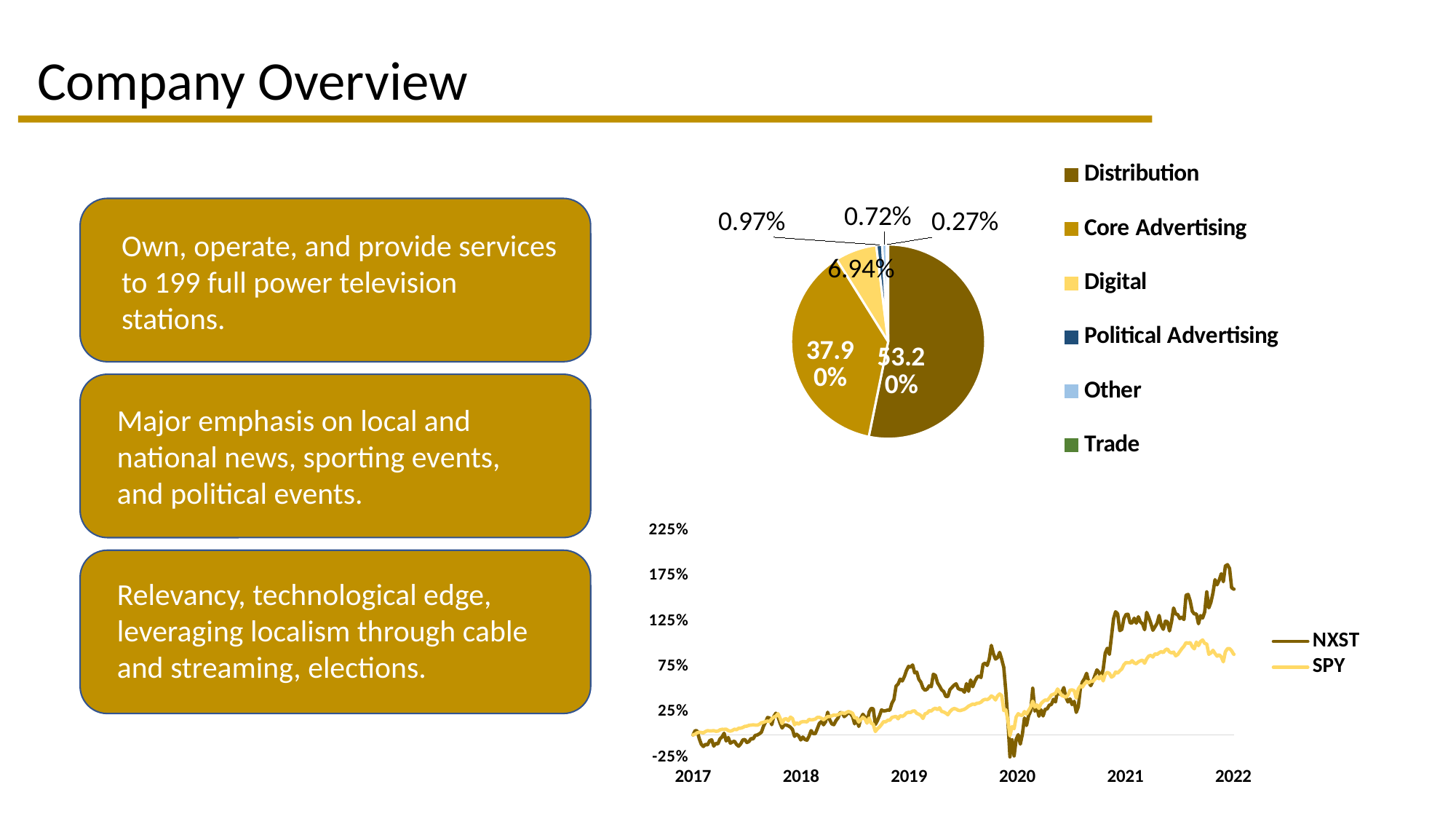

Company Overview

### Chart

| Category |  |
|---|---|
| Distribution | 0.532 |
| Core Advertising | 0.379 |
| Digital  | 0.0694 |
| Political Advertising | 0.0097 |
| Other | 0.0072 |
| Trade | 0.0027 |
Own, operate, and provide services to 199 full power television stations.

Major emphasis on local and national news, sporting events, and political events.

### Chart

| Category |  |  |
|---|---|---|
| 44663 | 1.606060606060606 | 0.8881684879452114 |
| 44662 | 1.606060606060606 | 0.8881684879452114 |
| 44655 | 1.621212121212121 | 0.927168895854355 |
| 44648 | 1.8336363636363637 | 0.9518924837373065 |
| 44641 | 1.875757575757576 | 0.9506902252087854 |
| 44634 | 1.8615151515151518 | 0.9163657442194981 |
| 44627 | 1.6883333333333335 | 0.8052384121599866 |
| 44620 | 1.7756060606060606 | 0.8587217415573543 |
| 44613 | 1.705151515151515 | 0.8826724489576848 |
| 44606 | 1.6540909090909088 | 0.8673093024753645 |
| 44599 | 1.7106060606060607 | 0.8972670087378435 |
| 44592 | 1.56469696969697 | 0.9324287769166363 |
| 44585 | 1.4609090909090907 | 0.9029390927241893 |
| 44578 | 1.4003030303030302 | 0.8883788831877026 |
| 44571 | 1.5757575757575757 | 1.002125421327208 |
| 44564 | 1.3534848484848487 | 1.0082140020180768 |
| 44557 | 1.2875757575757574 | 1.046493054810108 |
| 44550 | 1.314848484848485 | 1.029150475536186 |
| 44543 | 1.2245454545454544 | 0.9840013740097472 |
| 44536 | 1.3328787878787878 | 1.023237939844136 |
| 44529 | 1.3327272727272728 | 0.948702204856266 |
| 44522 | 1.3625757575757578 | 0.9728289572554156 |
| 44515 | 1.4760606060606059 | 1.0172008845187748 |
| 44508 | 1.5480303030303029 | 1.010712982245218 |
| 44501 | 1.5392424242424243 | 1.0170162519590373 |
| 44494 | 1.2716666666666667 | 0.9774490650293053 |
| 44487 | 1.2971212121212123 | 0.951480280813242 |
| 44480 | 1.2818181818181817 | 0.9199081130981774 |
| 44473 | 1.3249999999999997 | 0.8855449880847595 |
| 44466 | 1.3339393939393938 | 0.8708173211103718 |
| 44459 | 1.3984848484848487 | 0.9130852959488182 |
| 44452 | 1.2486363636363635 | 0.9034285836965157 |
| 44445 | 1.1460606060606058 | 0.9144163678911098 |
| 44438 | 1.248333333333333 | 0.9474140707185644 |
| 44431 | 1.252121212121212 | 0.9362244788423969 |
| 44424 | 1.1634848484848483 | 0.9071555851349322 |
| 44417 | 1.2078787878787878 | 0.9184611090834928 |
| 44410 | 1.3160606060606064 | 0.9049442881985448 |
| 44403 | 1.2283333333333333 | 0.8872281500246895 |
| 44396 | 1.1904545454545454 | 0.8943257691234249 |
| 44389 | 1.1531818181818183 | 0.8579875050988643 |
| 44382 | 1.2287878787878788 | 0.8761888404645872 |
| 44375 | 1.2954545454545454 | 0.8687992442946394 |
| 44368 | 1.3499999999999999 | 0.8380386010863266 |
| 44361 | 1.1590909090909092 | 0.7889821593421928 |
| 44354 | 1.2246969696969698 | 0.8237574872796753 |
| 44347 | 1.2446969696969699 | 0.8162219025741216 |
| 44340 | 1.3016666666666665 | 0.8051525365508062 |
| 44333 | 1.2313636363636364 | 0.7844350458361063 |
| 44326 | 1.2863636363636364 | 0.7921595568818569 |
| 44319 | 1.2349999999999999 | 0.817385517078512 |
| 44312 | 1.2334848484848484 | 0.7953026041778486 |
| 44305 | 1.3295454545454546 | 0.794873226131948 |
| 44298 | 1.3266666666666667 | 0.7971489297752209 |
| 44291 | 1.2809090909090908 | 0.7728160759140388 |
| 44284 | 1.1621212121212119 | 0.7260439253740957 |
| 44277 | 1.1492424242424242 | 0.7065802185534255 |
| 44270 | 1.3331818181818182 | 0.680199231413298 |
| 44263 | 1.356969696969697 | 0.6931836235213296 |
| 44256 | 1.2789393939393938 | 0.6496446896670175 |
| 44249 | 1.0840909090909092 | 0.6364241396337407 |
| 44242 | 0.8881818181818183 | 0.6774555056999937 |
| 44235 | 0.9553030303030304 | 0.6895296163507161 |
| 44228 | 0.9015151515151515 | 0.6689194701474914 |
| 44221 | 0.7222727272727273 | 0.5948131132055219 |
| 44214 | 0.6363636363636364 | 0.6494428819854441 |
| 44207 | 0.687121212121212 | 0.6180038214646086 |
| 44200 | 0.7168181818181818 | 0.6422336245947745 |
| 44193 | 0.6543939393939393 | 0.6127739968655405 |
| 44186 | 0.5913636363636364 | 0.5900126666523542 |
| 44179 | 0.5425757575757576 | 0.5927392172438224 |
| 44172 | 0.5860606060606062 | 0.5730092960346939 |
| 44165 | 0.6787878787878787 | 0.5883209171515061 |
| 44158 | 0.6212121212121212 | 0.5622276133021319 |
| 44151 | 0.5843939393939392 | 0.5275295734129115 |
| 44144 | 0.5139393939393939 | 0.5393847012602248 |
| 44137 | 0.30969696969696964 | 0.5068764894050969 |
| 44130 | 0.24848484848484856 | 0.40404903497284195 |
| 44123 | 0.3696969696969698 | 0.4879623864831792 |
| 44116 | 0.3337878787878788 | 0.49587153008866663 |
| 44109 | 0.3963636363636363 | 0.4930075785225102 |
| 44102 | 0.3630303030303029 | 0.43773803645419623 |
| 44095 | 0.4151515151515152 | 0.4162863092810066 |
| 44088 | 0.5210606060606061 | 0.4253075420253763 |
| 44081 | 0.4695454545454545 | 0.4345391700122373 |
| 44074 | 0.44893939393939386 | 0.4714613881792225 |
| 44067 | 0.49727272727272714 | 0.5062624787994592 |
| 44060 | 0.36318181818181816 | 0.45866592241138715 |
| 44053 | 0.3924242424242425 | 0.4482277421155457 |
| 44046 | 0.33545454545454545 | 0.43896605766547175 |
| 44039 | 0.3280303030303031 | 0.4045471135060865 |
| 44032 | 0.2878787878787879 | 0.38072092573906713 |
| 44025 | 0.28166666666666673 | 0.38462826595676175 |
| 44018 | 0.20893939393939404 | 0.36758625131497036 |
| 44011 | 0.27742424242424246 | 0.34395757744906524 |
| 44004 | 0.20560606060606051 | 0.29202000901693914 |
| 43997 | 0.30696969696969706 | 0.3301015479078555 |
| 43990 | 0.2621212121212121 | 0.3058717447776896 |
| 43983 | 0.5140909090909092 | 0.37140342214302585 |
| 43976 | 0.2622727272727273 | 0.30715987891539115 |
| 43969 | 0.21136363636363642 | 0.2690053457566715 |
| 43962 | 0.10424242424242418 | 0.2296099100452994 |
| 43955 | 0.186969696969697 | 0.2579917988793235 |
| 43948 | 0.009090909090909005 | 0.21544472831104156 |
| 43941 | -0.10121212121212121 | 0.21803387792782156 |
| 43934 | 0.003181818181818087 | 0.23427295562377903 |
| 43927 | -0.048484848484848526 | 0.19788746001416965 |
| 43920 | -0.23106060606060605 | 0.06857167393031206 |
| 43913 | -0.05272727272727268 | 0.09125142231477705 |
| 43906 | -0.2416666666666667 | -0.01031795444298922 |
| 43899 | 0.16363636363636358 | 0.16405246999720913 |
| 43892 | 0.4825757575757575 | 0.27627042229330817 |
| 43885 | 0.7421212121212122 | 0.26847721076021386 |
| 43878 | 0.834090909090909 | 0.43315657270443775 |
| 43871 | 0.9093939393939393 | 0.45136649563107845 |
| 43864 | 0.8516666666666666 | 0.4288456171235966 |
| 43857 | 0.8356060606060607 | 0.38496747461302316 |
| 43850 | 0.8925757575757576 | 0.41500246892376397 |
| 43843 | 0.9866666666666667 | 0.4296657291912665 |
| 43836 | 0.8366666666666667 | 0.40206960218124055 |
| 43829 | 0.7653030303030304 | 0.3889735717812749 |
| 43822 | 0.790909090909091 | 0.3911934562785806 |
| 43815 | 0.7772727272727272 | 0.38312114901565086 |
| 43808 | 0.6316666666666666 | 0.3606131518495461 |
| 43801 | 0.6512121212121212 | 0.3507846883788832 |
| 43794 | 0.6319696969696968 | 0.34866785461259375 |
| 43787 | 0.5886363636363635 | 0.335490242383907 |
| 43780 | 0.5307575757575758 | 0.33985701711071525 |
| 43773 | 0.6053030303030303 | 0.3281006462139592 |
| 43766 | 0.48030303030303034 | 0.3168638227527427 |
| 43759 | 0.5650000000000001 | 0.2978166126365961 |
| 43752 | 0.4704545454545454 | 0.28220872066811226 |
| 43745 | 0.4974242424242424 | 0.2753687283969172 |
| 43738 | 0.49984848484848476 | 0.26752828527877387 |
| 43731 | 0.5104545454545454 | 0.2717276025676808 |
| 43724 | 0.5633333333333335 | 0.2847291697975484 |
| 43717 | 0.5480303030303031 | 0.29130724146074416 |
| 43710 | 0.5236363636363637 | 0.2789926791043175 |
| 43703 | 0.49833333333333335 | 0.2565576762060157 |
| 43696 | 0.4225757575757576 | 0.22248652826381002 |
| 43689 | 0.4245454545454545 | 0.24033577363189423 |
| 43682 | 0.47757575757575754 | 0.2532042336675327 |
| 43675 | 0.49651515151515146 | 0.2589578994825996 |
| 43668 | 0.5386363636363636 | 0.29923785396852676 |
| 43661 | 0.5750000000000001 | 0.27809098520792647 |
| 43654 | 0.6554545454545455 | 0.2940466733935895 |
| 43647 | 0.6681818181818181 | 0.28401640224135344 |
| 43640 | 0.5303030303030303 | 0.26312716030829364 |
| 43633 | 0.5412121212121211 | 0.266862749307628 |
| 43626 | 0.5042424242424243 | 0.23960583095386342 |
| 43619 | 0.49196969696969695 | 0.23374911440778048 |
| 43612 | 0.5174242424242426 | 0.18167414500096618 |
| 43605 | 0.5804545454545454 | 0.21344812039760414 |
| 43598 | 0.6128787878787879 | 0.22781940359389444 |
| 43591 | 0.6916666666666668 | 0.2372099014577386 |
| 43584 | 0.6833333333333332 | 0.26479314712638746 |
| 43577 | 0.7704545454545454 | 0.2623199295820006 |
| 43570 | 0.746969696969697 | 0.24735610468236777 |
| 43563 | 0.7546969696969698 | 0.24837802443161083 |
| 43556 | 0.7080303030303031 | 0.2420790484982503 |
| 43549 | 0.6419696969696971 | 0.21702913330041448 |
| 43542 | 0.593939393939394 | 0.20256338693402617 |
| 43535 | 0.6150000000000001 | 0.21191094699328034 |
| 43528 | 0.5604545454545454 | 0.17781403636832066 |
| 43521 | 0.5386363636363636 | 0.2038429335108097 |
| 43514 | 0.3909090909090909 | 0.19911118744498607 |
| 43507 | 0.3486363636363637 | 0.19178170420146423 |
| 43500 | 0.27257575757575747 | 0.16270422293308157 |
| 43493 | 0.2737878787878787 | 0.1621245625711159 |
| 43486 | 0.266969696969697 | 0.1441894415938515 |
| 43479 | 0.26439393939393946 | 0.14674424096695945 |
| 43472 | 0.2756060606060606 | 0.11477704544966634 |
| 43465 | 0.21136363636363642 | 0.08715944953734527 |
| 43458 | 0.15757575757575767 | 0.06732218381674145 |
| 43451 | 0.11545454545454552 | 0.037643573284098016 |
| 43444 | 0.2878787878787879 | 0.11636145043903906 |
| 43437 | 0.29242424242424236 | 0.1305867450997231 |
| 43430 | 0.25212121212121213 | 0.1851564009532194 |
| 43423 | 0.13287878787878782 | 0.13036346851585484 |
| 43416 | 0.19681818181818175 | 0.1748942656561971 |
| 43409 | 0.2274242424242425 | 0.19410463942978615 |
| 43402 | 0.1848484848484849 | 0.16922218166985128 |
| 43395 | 0.0934848484848485 | 0.1415831168552353 |
| 43388 | 0.1874242424242425 | 0.18842396788252236 |
| 43381 | 0.12227272727272717 | 0.18814487215268696 |
| 43374 | 0.20378787878787882 | 0.23900040790914379 |
| 43367 | 0.23333333333333342 | 0.2511990381931773 |
| 43360 | 0.24848484848484856 | 0.25793597973335636 |
| 43353 | 0.22196969696969707 | 0.24733463578007267 |
| 43346 | 0.20151515151515148 | 0.2330363468515855 |
| 43339 | 0.24242424242424243 | 0.24584898774125688 |
| 43332 | 0.24621212121212122 | 0.23432877476974615 |
| 43325 | 0.18712121212121202 | 0.22378324996242957 |
| 43318 | 0.15757575757575767 | 0.21654822988900596 |
| 43311 | 0.11287878787878793 | 0.21958393267352247 |
| 43304 | 0.12166666666666669 | 0.21033942334528452 |
| 43297 | 0.16439393939393931 | 0.2030442903454347 |
| 43290 | 0.25 | 0.20282101376156644 |
| 43283 | 0.14469696969696966 | 0.18500611863715424 |
| 43276 | 0.1121212121212122 | 0.16720839863457787 |
| 43269 | 0.146969696969697 | 0.18288499109040568 |
| 43262 | 0.12803030303030308 | 0.1935249790678203 |
| 43255 | 0.0696969696969696 | 0.19325447089890313 |
| 43248 | 0.012878787878787793 | 0.1741857918804612 |
| 43241 | 0.015151515151515152 | 0.1684793576504434 |
| 43234 | 0.047424242424242355 | 0.16488975718671506 |
| 43227 | -0.013636363636363722 | 0.1712230833637476 |
| 43220 | -0.058333333333333355 | 0.14361407501234474 |
| 43213 | -0.04924242424242424 | 0.14640073853023897 |
| 43206 | -0.023484848484848442 | 0.1464994954807961 |
| 43199 | -0.055303030303030284 | 0.14055690332553314 |
| 43192 | -0.011363636363636364 | 0.11830223920650937 |
| 43185 | 0.007575757575757576 | 0.13393160007728808 |
| 43178 | -0.015909090909090866 | 0.11134202108246223 |
| 43171 | 0.06136363636363632 | 0.18165267609867125 |
| 43164 | 0.08560606060606069 | 0.19649198136499296 |
| 43157 | 0.10075757575757584 | 0.155563666029756 |
| 43150 | 0.10909090909090913 | 0.17963030550247983 |
| 43143 | 0.10984848484848485 | 0.17315528457029994 |
| 43136 | 0.07651515151515147 | 0.12477726013868927 |
| 43129 | 0.13030303030303023 | 0.1859979819231844 |
| 43122 | 0.20000000000000004 | 0.23354730672620713 |
| 43115 | 0.23863636363636365 | 0.20668112239421216 |
| 43108 | 0.20378787878787882 | 0.19635028660984563 |
| 43101 | 0.11287878787878793 | 0.17784838661199265 |
| 43094 | 0.1848484848484849 | 0.147989437300071 |
| 43087 | 0.19318181818181818 | 0.152167285686683 |
| 43080 | 0.14090909090909087 | 0.14893406900105205 |
| 43073 | 0.0946969696969697 | 0.1384958887052106 |
| 43066 | 0.030303030303030304 | 0.13451126043925374 |
| 43059 | 0.012121212121212078 | 0.11742201421241344 |
| 43052 | -0.0007575757575757145 | 0.10730157367053827 |
| 43045 | -0.005303030303030217 | 0.10878292792889516 |
| 43038 | -0.04469696969696974 | 0.11116168230318399 |
| 43031 | -0.03939393939393942 | 0.10825479293243752 |
| 43024 | -0.07196969696969698 | 0.10573863758346046 |
| 43017 | -0.08333333333333333 | 0.09627514545181316 |
| 43010 | -0.049999999999999954 | 0.09462633375555514 |
| 43003 | -0.0560606060606061 | 0.08175787371991684 |
| 42996 | -0.09848484848484848 | 0.07439833401318191 |
| 42989 | -0.12424242424242428 | 0.07354387170183997 |
| 42982 | -0.10454545454545452 | 0.056884003520899985 |
| 42975 | -0.06818181818181818 | 0.0633761995749159 |
| 42968 | -0.078030303030303 | 0.04899203503724871 |
| 42961 | -0.09090909090909091 | 0.041477919233989725 |
| 42954 | -0.028030303030302944 | 0.04824921101784081 |
| 42947 | -0.06666666666666665 | 0.06349642542776793 |
| 42940 | 0.01893939393939394 | 0.0614654672706585 |
| 42933 | -0.021969696969697014 | 0.061654393610854744 |
| 42926 | -0.0431818181818182 | 0.05595654694175494 |
| 42919 | -0.0992424242424242 | 0.041319049357006386 |
| 42912 | -0.09393939393939399 | 0.040559050215762484 |
| 42905 | -0.12272727272727275 | 0.04695248931922127 |
| 42898 | -0.05303030303030303 | 0.04474119238283358 |
| 42891 | -0.06439393939393939 | 0.04414865067949083 |
| 42884 | -0.11060606060606057 | 0.04728311041456466 |
| 42877 | -0.1037878787878788 | 0.03730007084737773 |
| 42870 | -0.12727272727272726 | 0.02266257326262917 |
| 42863 | -0.10454545454545452 | 0.026599969943536906 |
| 42856 | -0.041666666666666664 | 0.030202451748642157 |
| 42849 | 0.045454545454545456 | 0.02372313703600335 |
| 42842 | 0.046969696969696884 | 0.008475922626076231 |
| 42835 | 0.0 | 0.0 |
Relevancy, technological edge, leveraging localism through cable and streaming, elections.